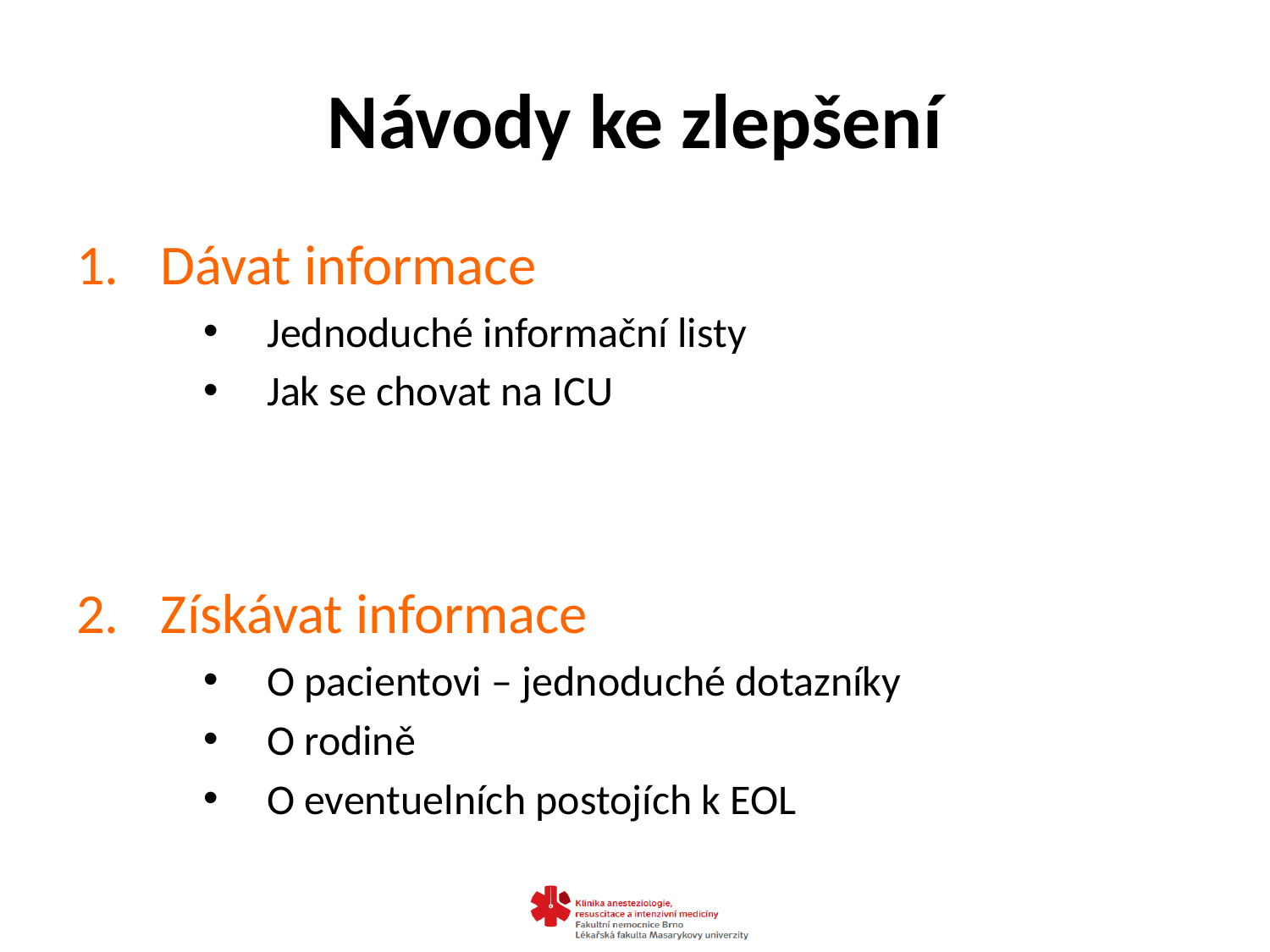

# Návody ke zlepšení
Dávat informace
Jednoduché informační listy
Jak se chovat na ICU

Získávat informace
O pacientovi – jednoduché dotazníky
O rodině
O eventuelních postojích k EOL